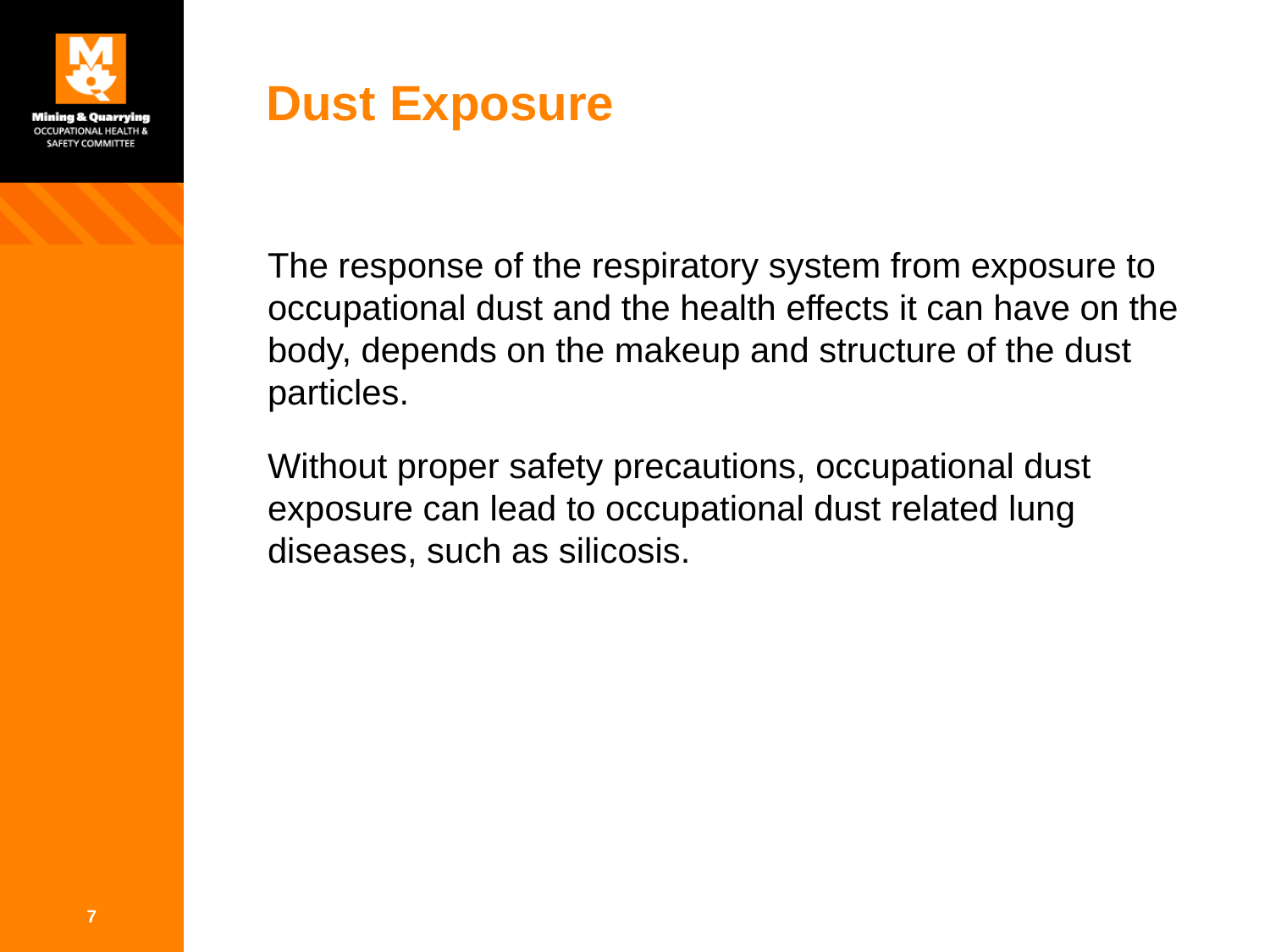

# Dust Exposure
The response of the respiratory system from exposure to occupational dust and the health effects it can have on the body, depends on the makeup and structure of the dust particles.
Without proper safety precautions, occupational dust exposure can lead to occupational dust related lung diseases, such as silicosis.
7